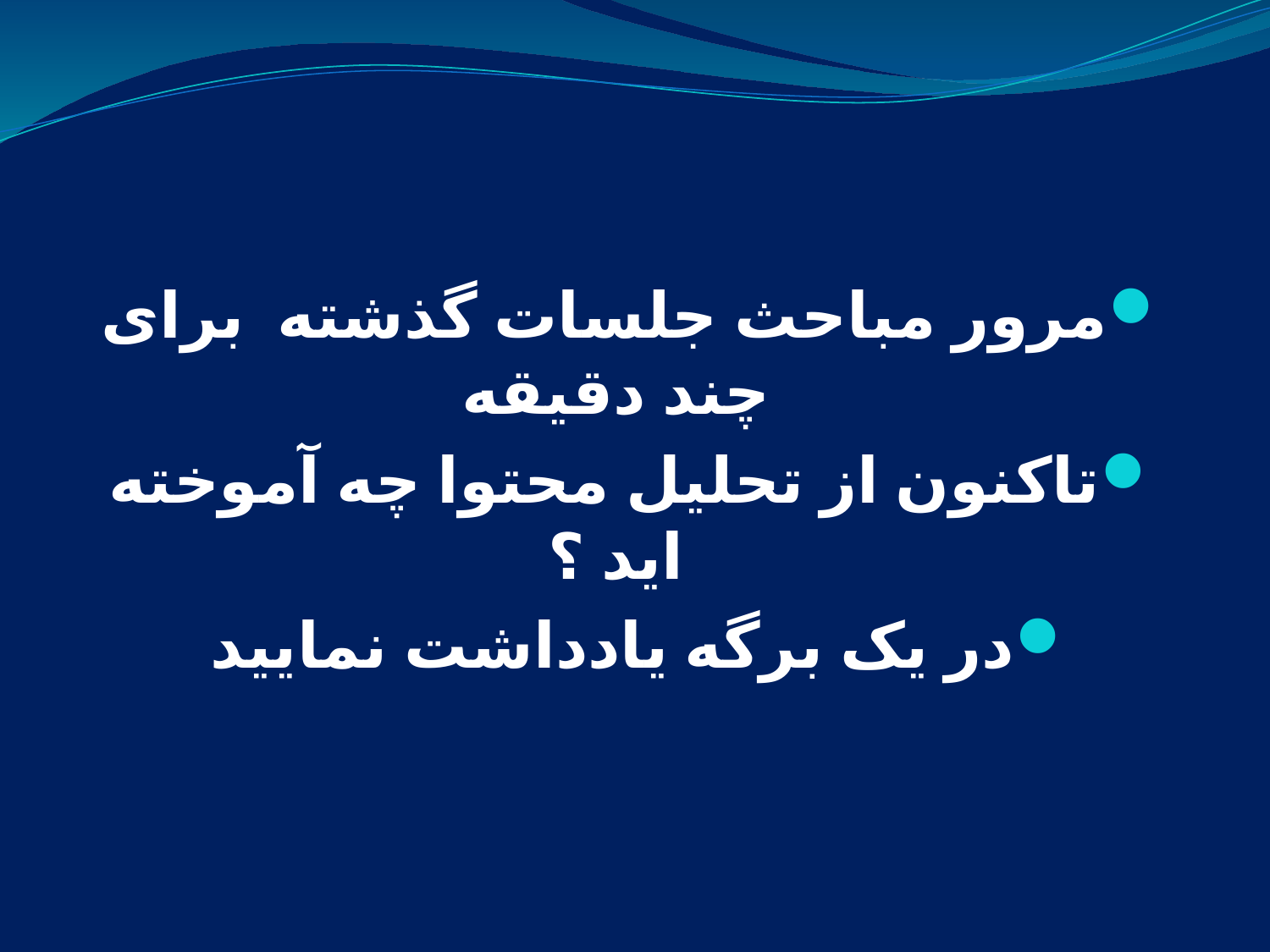

مرور مباحث جلسات گذشته  برای چند دقیقه
تاکنون از تحلیل محتوا چه آموخته اید ؟
در یک برگه یادداشت نمایید